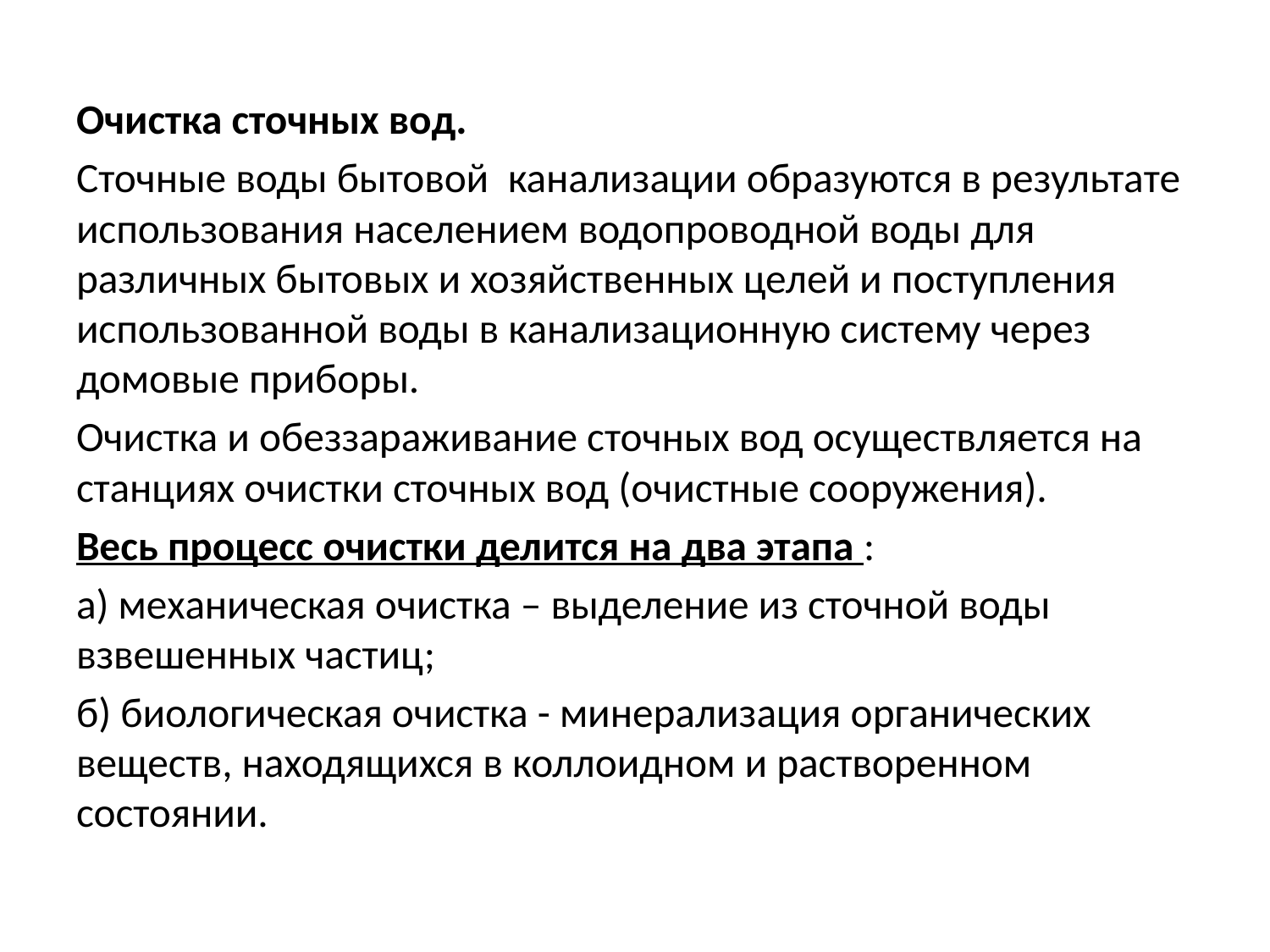

Очистка сточных вод.
Сточные воды бытовой  канализации образуются в результате использования населением водопроводной воды для различных бытовых и хозяйственных целей и поступления использованной воды в канализационную систему через домовые приборы.
Очистка и обеззараживание сточных вод осуществляется на станциях очистки сточных вод (очистные сооружения).
Весь процесс очистки делится на два этапа :
а) механическая очистка – выделение из сточной воды взвешенных частиц;
б) биологическая очистка - минерализация органических веществ, находящихся в коллоидном и растворенном состоянии.